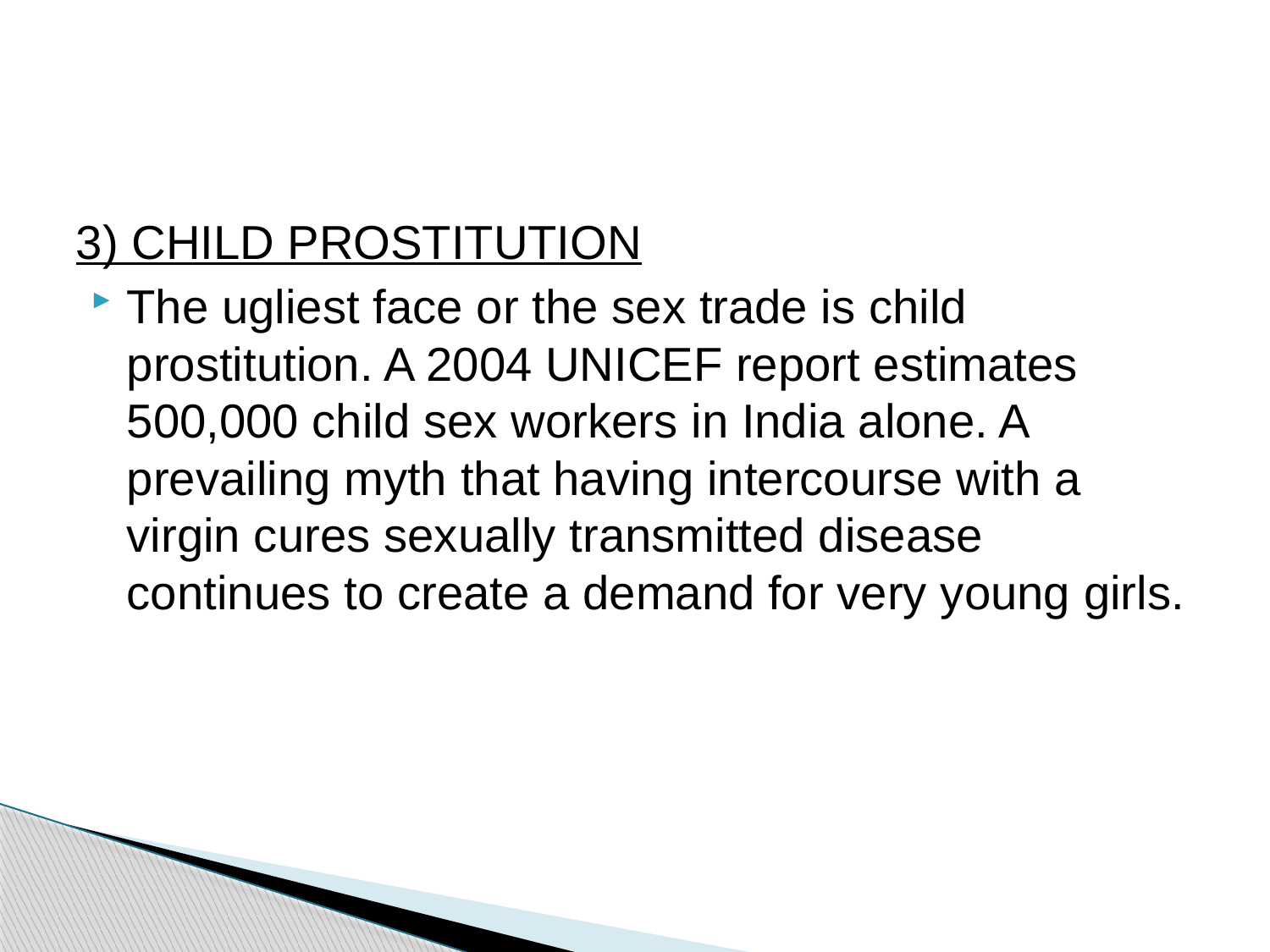

#
3) CHILD PROSTITUTION
The ugliest face or the sex trade is child prostitution. A 2004 UNICEF report estimates 500,000 child sex workers in India alone. A prevailing myth that having intercourse with a virgin cures sexually transmitted disease continues to create a demand for very young girls.